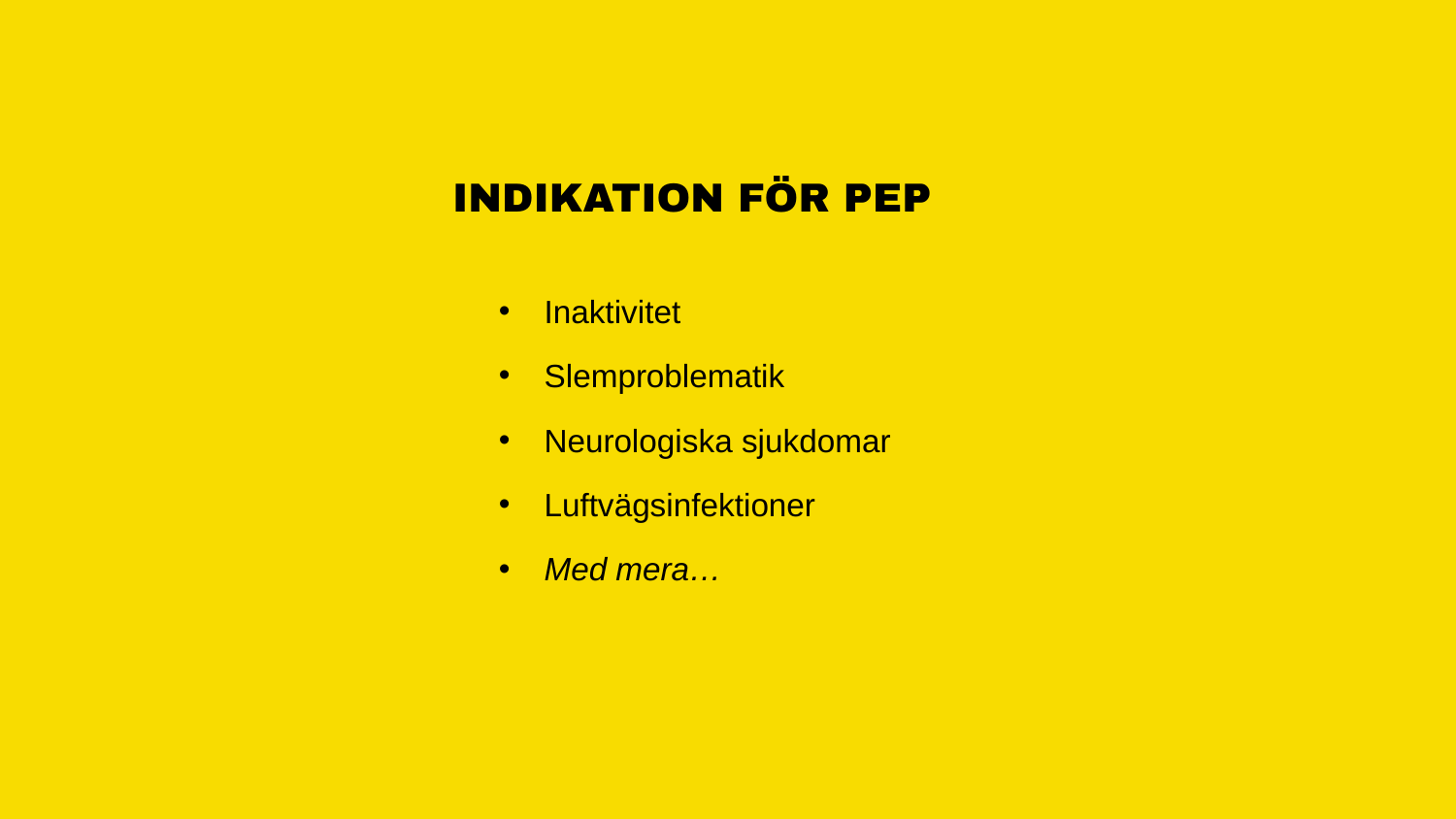

# INDIKATION FÖR PEP
Inaktivitet
Slemproblematik
Neurologiska sjukdomar
Luftvägsinfektioner
Med mera…